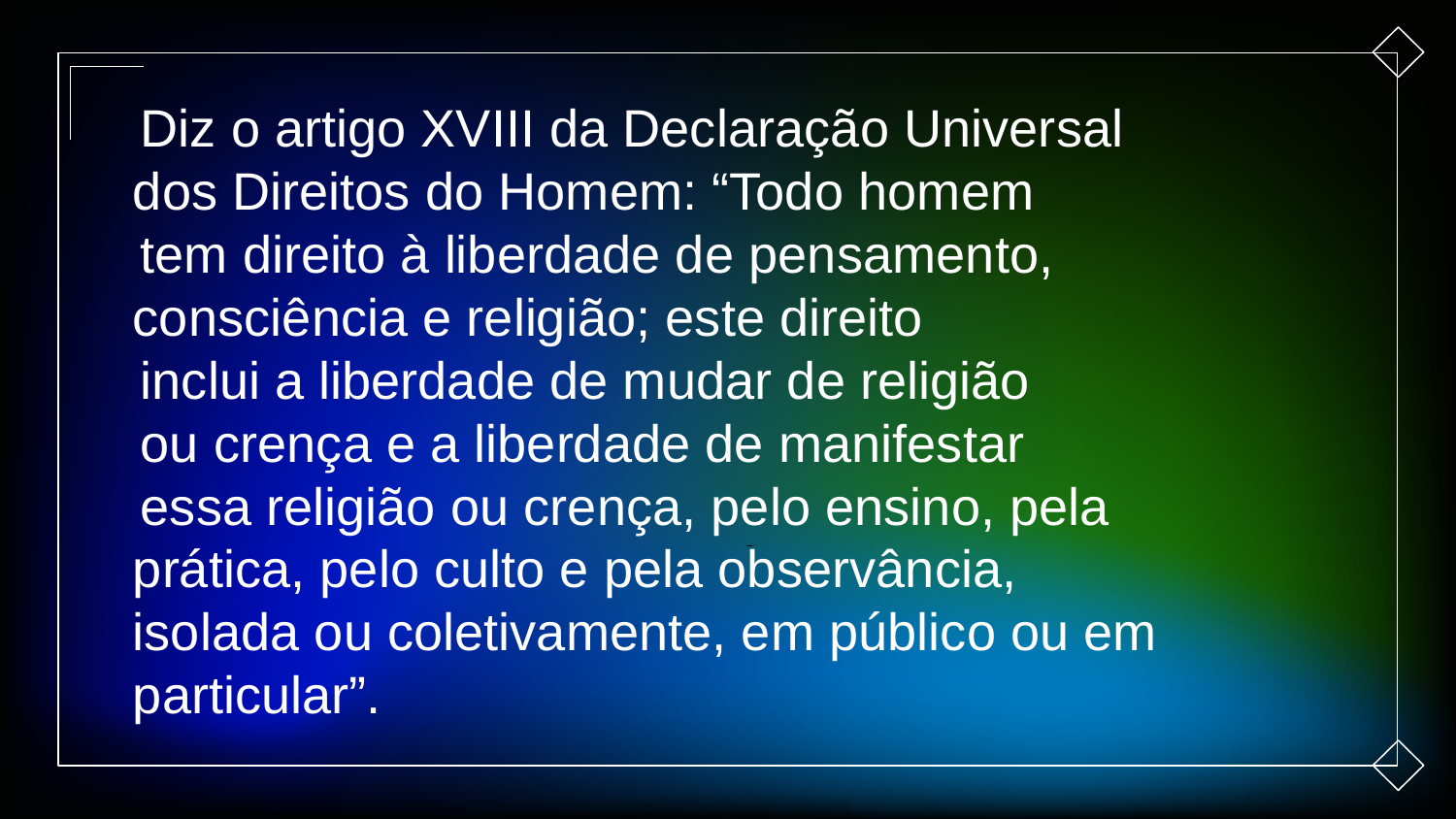

Diz o artigo XVIII da Declaração Universal dos Direitos do Homem: “Todo homem
    tem direito à liberdade de pensamento, consciência e religião; este direito
    inclui a liberdade de mudar de religião
    ou crença e a liberdade de manifestar
    essa religião ou crença, pelo ensino, pela prática, pelo culto e pela observância, isolada ou coletivamente, em público ou em particular”.